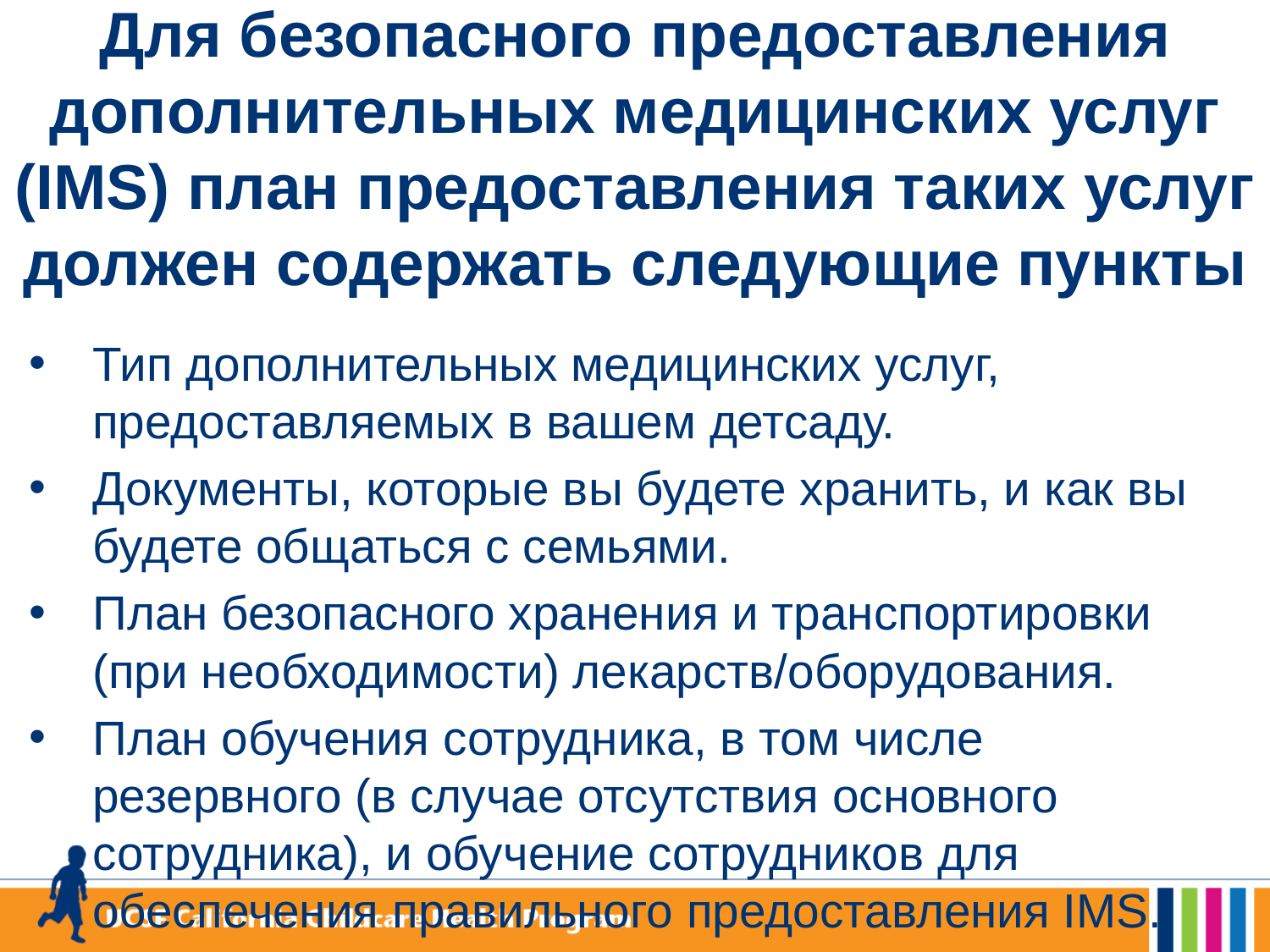

# Для безопасного предоставления дополнительных медицинских услуг (IMS) план предоставления таких услуг должен содержать следующие пункты
Тип дополнительных медицинских услуг, предоставляемых в вашем детсаду.
Документы, которые вы будете хранить, и как вы будете общаться с семьями.
План безопасного хранения и транспортировки (при необходимости) лекарств/оборудования.
План обучения сотрудника, в том числе резервного (в случае отсутствия основного сотрудника), и обучение сотрудников для обеспечения правильного предоставления IMS.